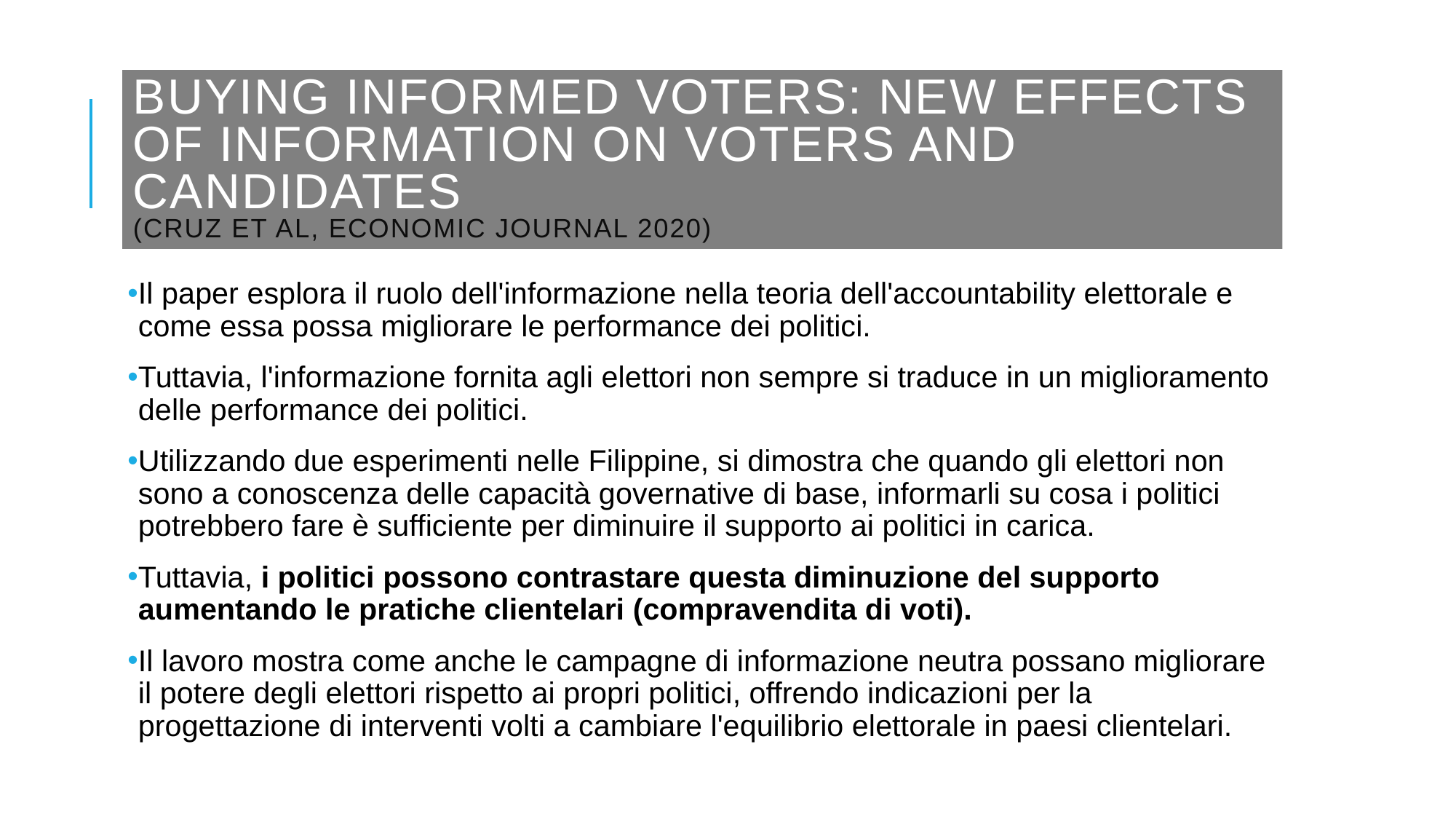

# Buying Informed Voters: New Effects of Information on Voters and Candidates (Cruz et al, Economic Journal 2020)
Il paper esplora il ruolo dell'informazione nella teoria dell'accountability elettorale e come essa possa migliorare le performance dei politici.
Tuttavia, l'informazione fornita agli elettori non sempre si traduce in un miglioramento delle performance dei politici.
Utilizzando due esperimenti nelle Filippine, si dimostra che quando gli elettori non sono a conoscenza delle capacità governative di base, informarli su cosa i politici potrebbero fare è sufficiente per diminuire il supporto ai politici in carica.
Tuttavia, i politici possono contrastare questa diminuzione del supporto aumentando le pratiche clientelari (compravendita di voti).
Il lavoro mostra come anche le campagne di informazione neutra possano migliorare il potere degli elettori rispetto ai propri politici, offrendo indicazioni per la progettazione di interventi volti a cambiare l'equilibrio elettorale in paesi clientelari.